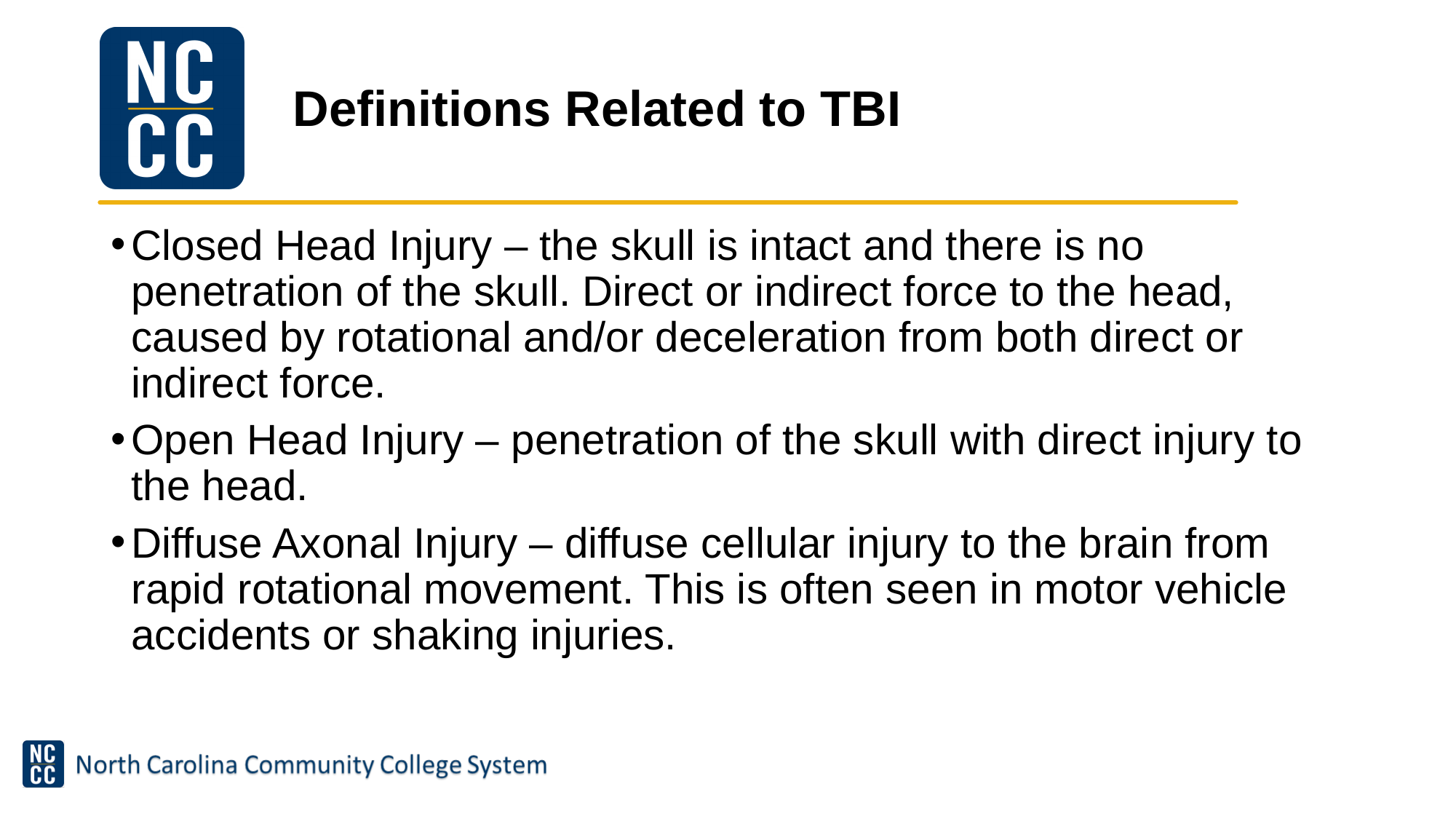

# Definitions Related to TBI
Closed Head Injury – the skull is intact and there is no penetration of the skull. Direct or indirect force to the head, caused by rotational and/or deceleration from both direct or indirect force.
Open Head Injury – penetration of the skull with direct injury to the head.
Diffuse Axonal Injury – diffuse cellular injury to the brain from rapid rotational movement. This is often seen in motor vehicle accidents or shaking injuries.